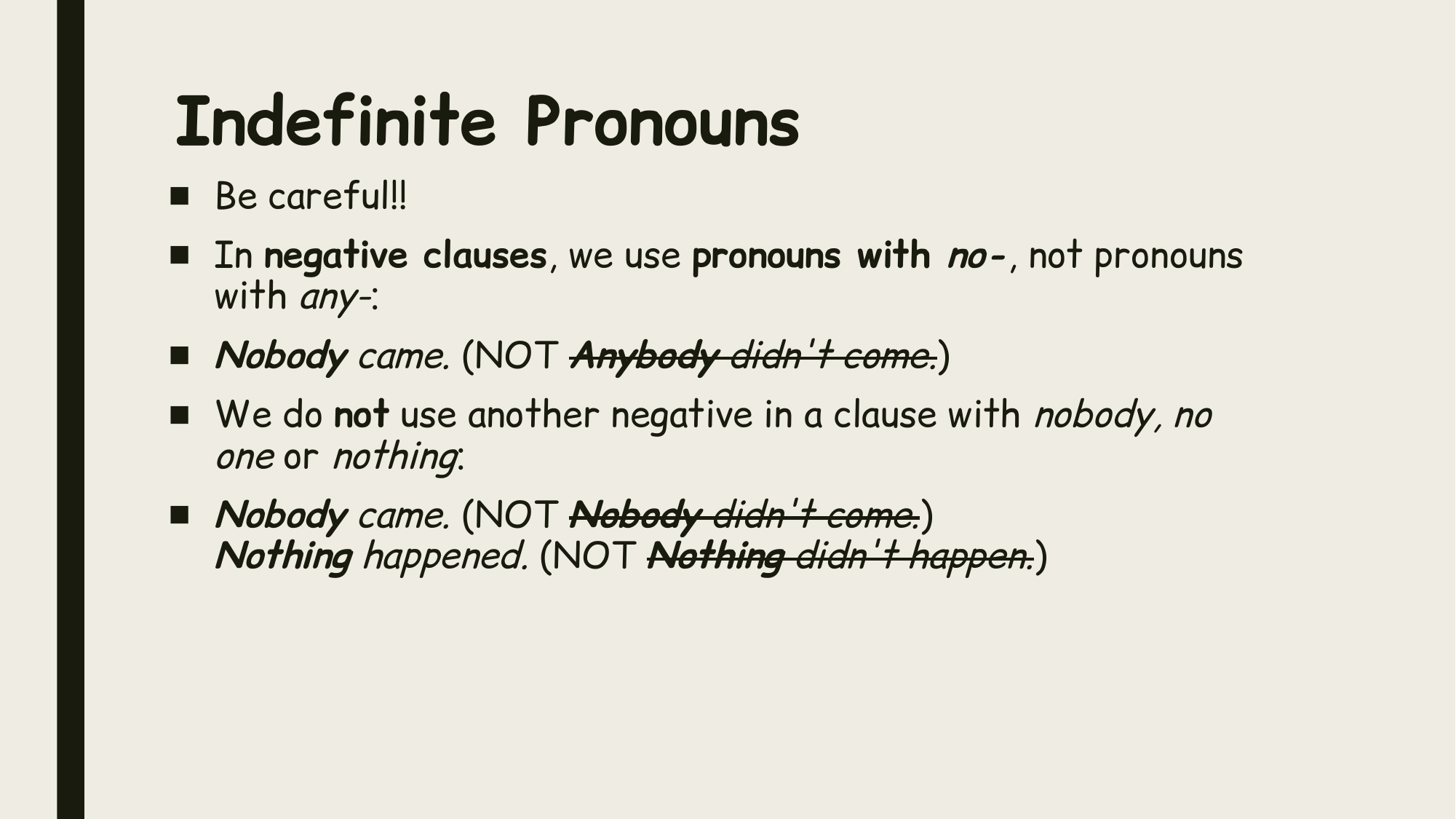

# Indefinite Pronouns
Be careful!!
In negative clauses, we use pronouns with no-, not pronouns with any-:
Nobody came. (NOT Anybody didn't come.)
We do not use another negative in a clause with nobody, no one or nothing:
Nobody came. (NOT Nobody didn't come.)
Nothing happened. (NOT Nothing didn't happen.)